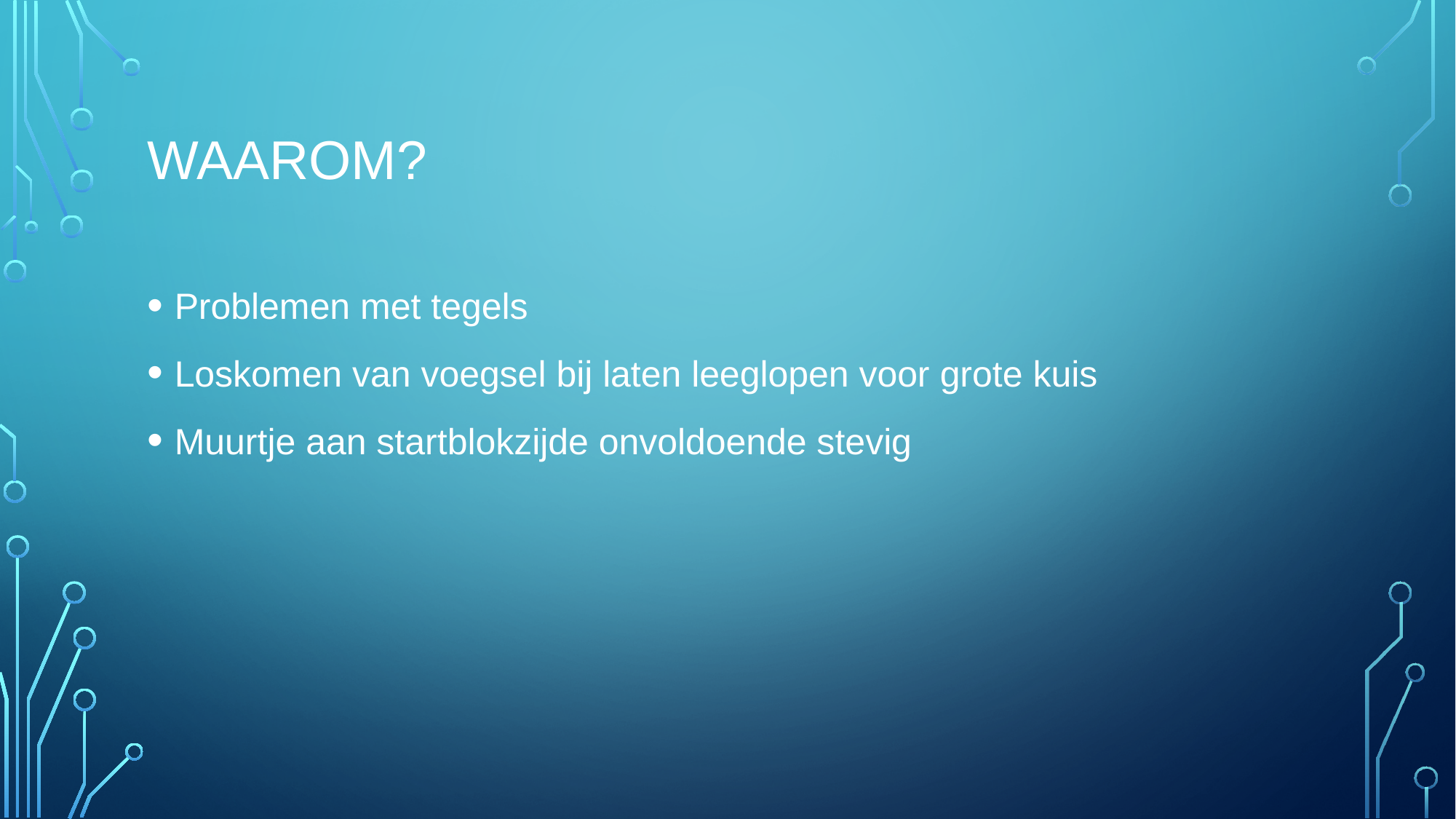

# Waarom?
Problemen met tegels
Loskomen van voegsel bij laten leeglopen voor grote kuis
Muurtje aan startblokzijde onvoldoende stevig